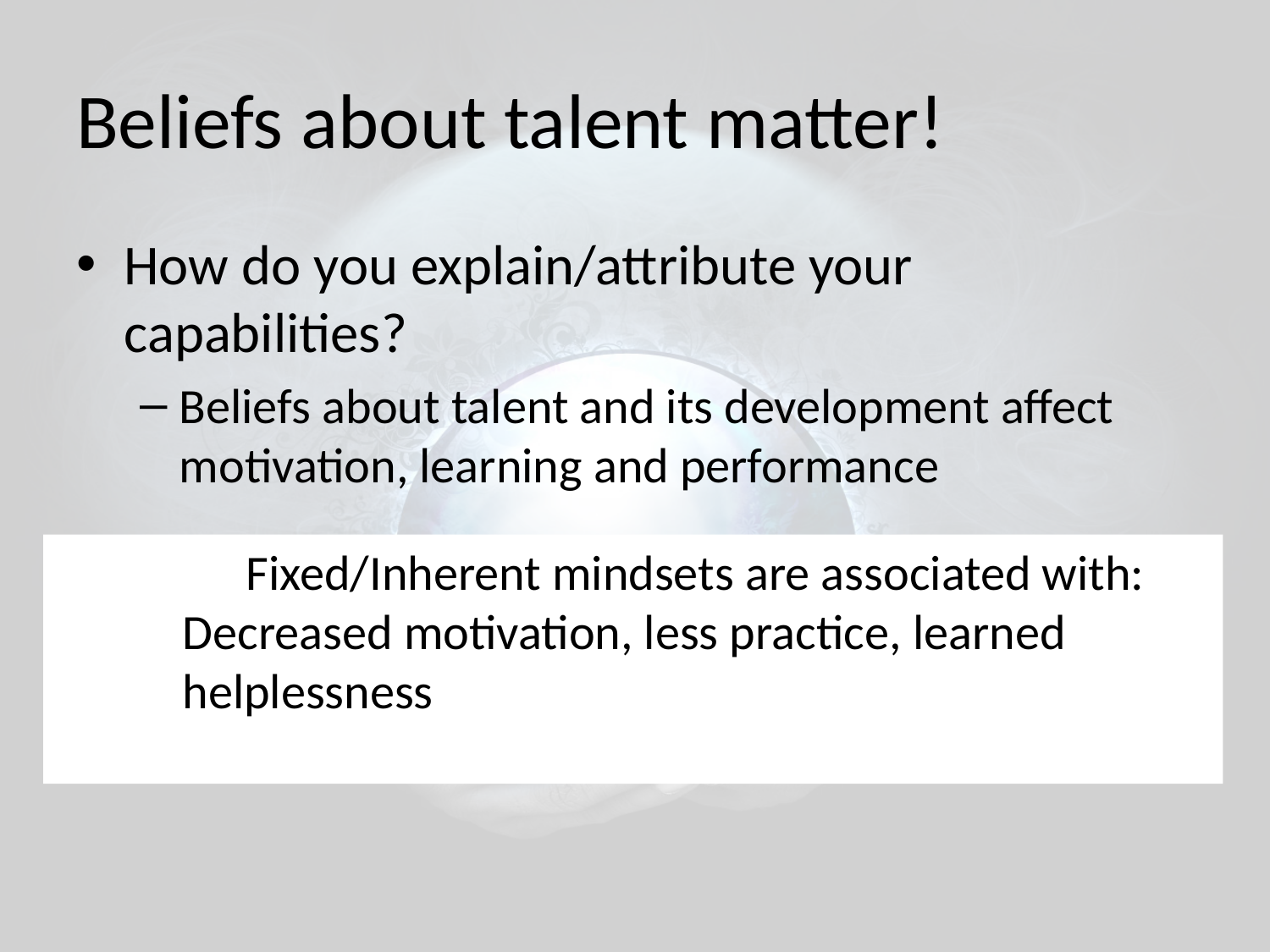

# Beliefs about talent matter!
How do you explain/attribute your capabilities?
Beliefs about talent and its development affect motivation, learning and performance

	Fixed/Inherent mindsets are associated with:
Decreased motivation, less practice, learned helplessness